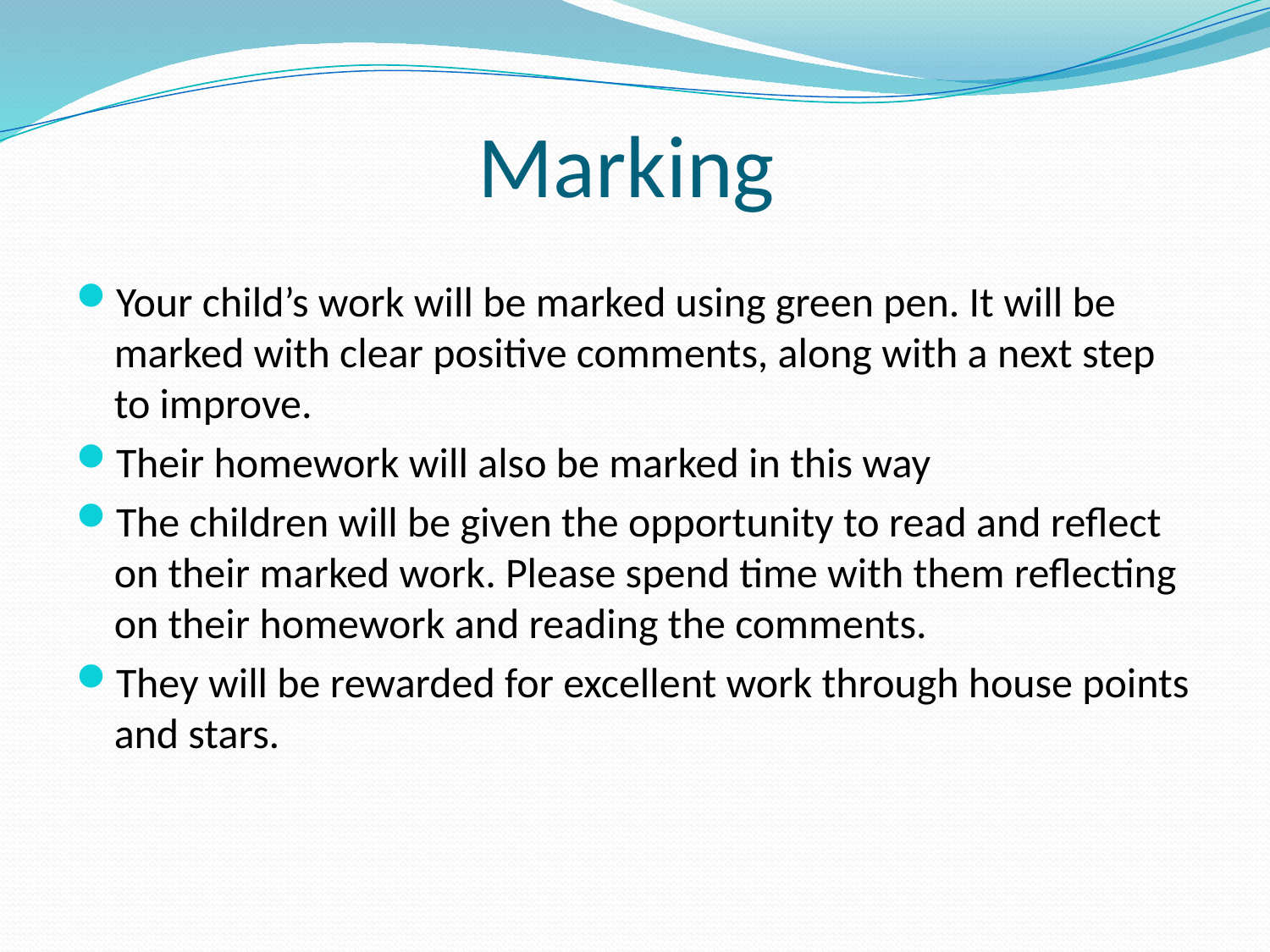

# Marking
Your child’s work will be marked using green pen. It will be marked with clear positive comments, along with a next step to improve.
Their homework will also be marked in this way
The children will be given the opportunity to read and reflect on their marked work. Please spend time with them reflecting on their homework and reading the comments.
They will be rewarded for excellent work through house points and stars.